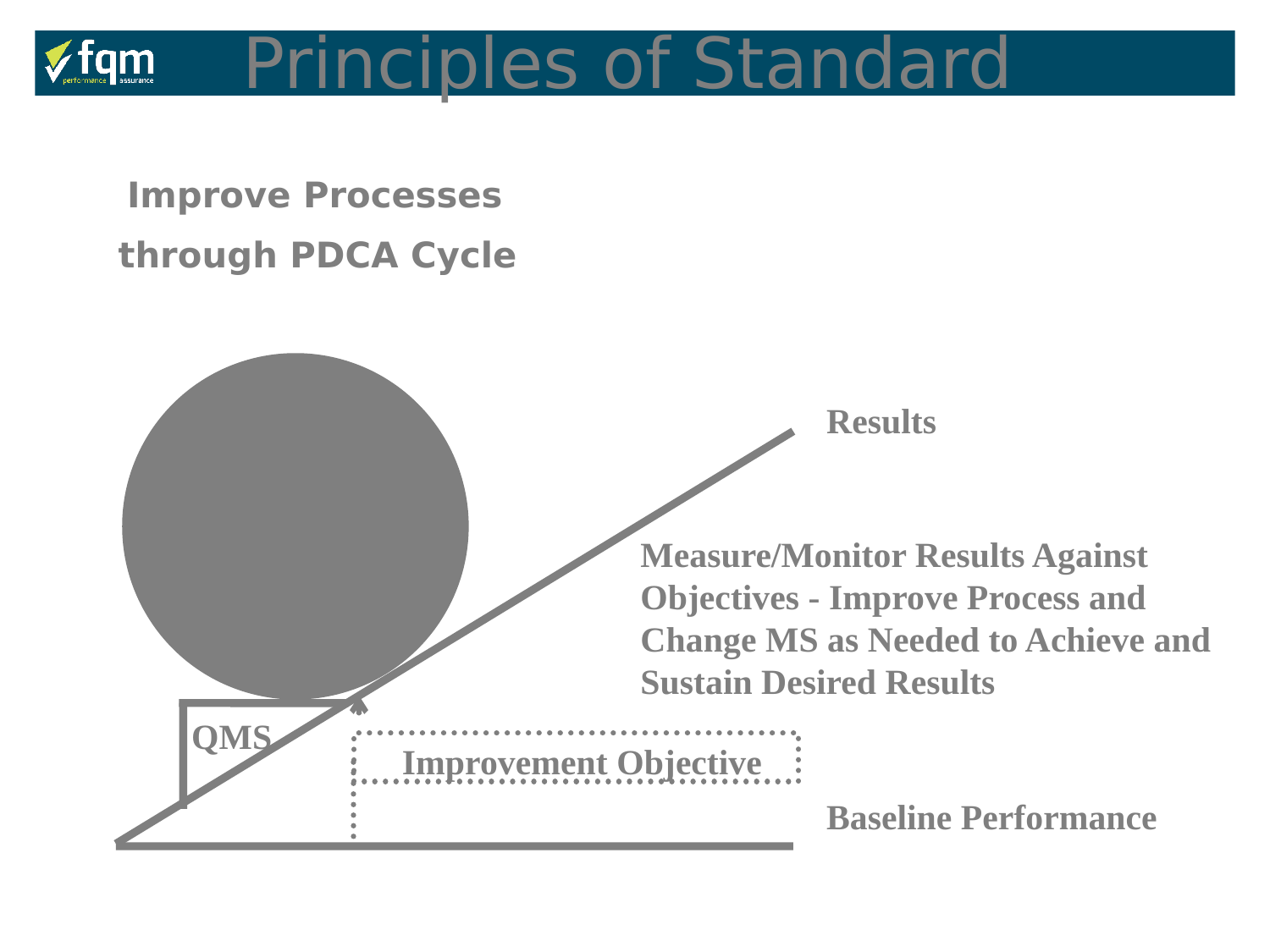

Principles of Standard
 Improve Processes
through PDCA Cycle

Results

Baseline Performance
 Plan         Do

Act           Check

Measure/Monitor Results Against Objectives - Improve Process and Change MS as Needed to Achieve and Sustain Desired Results

QMS
    Improvement Objective